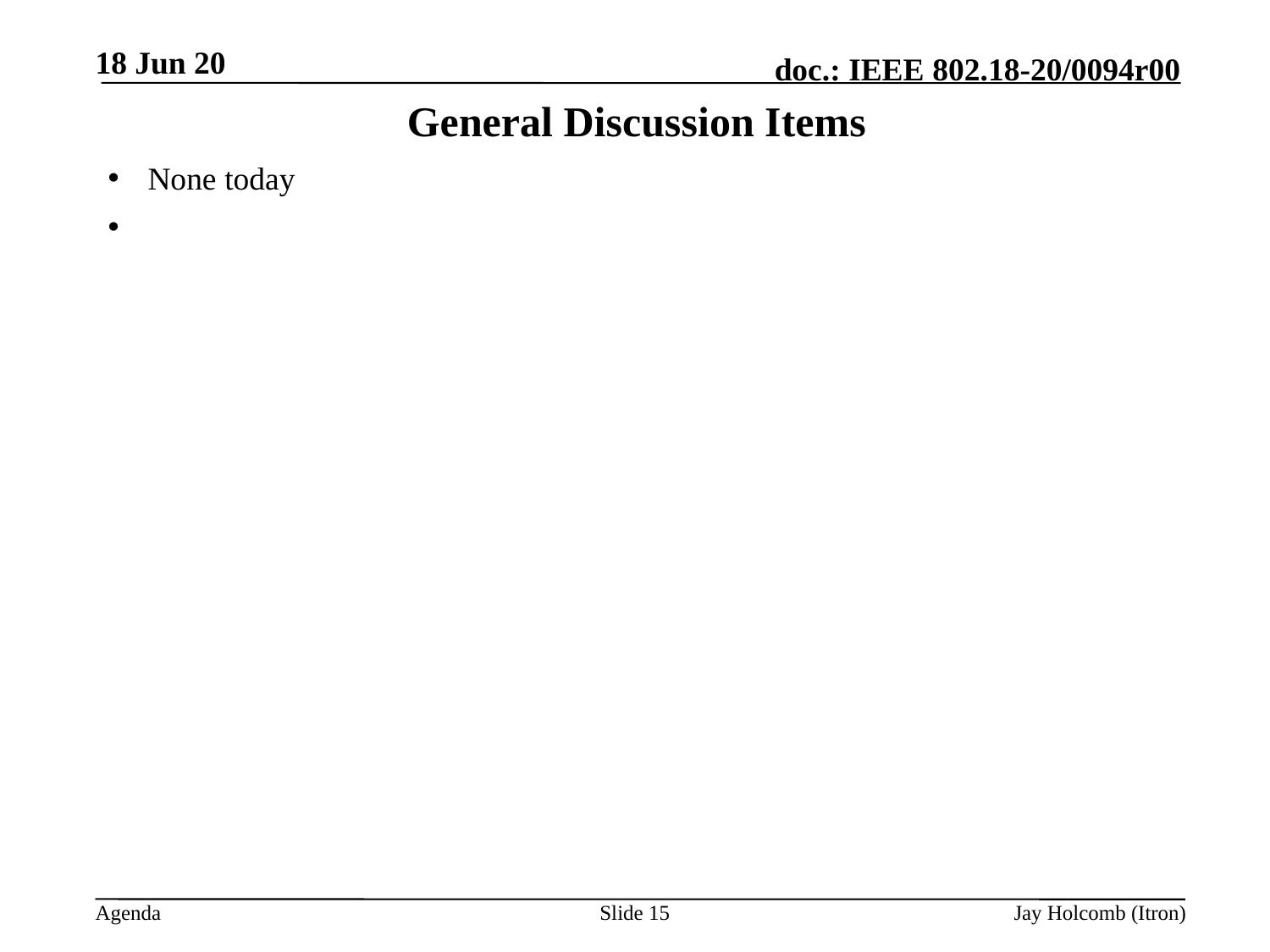

18 Jun 20
# General Discussion Items
None today

Slide 15
Jay Holcomb (Itron)